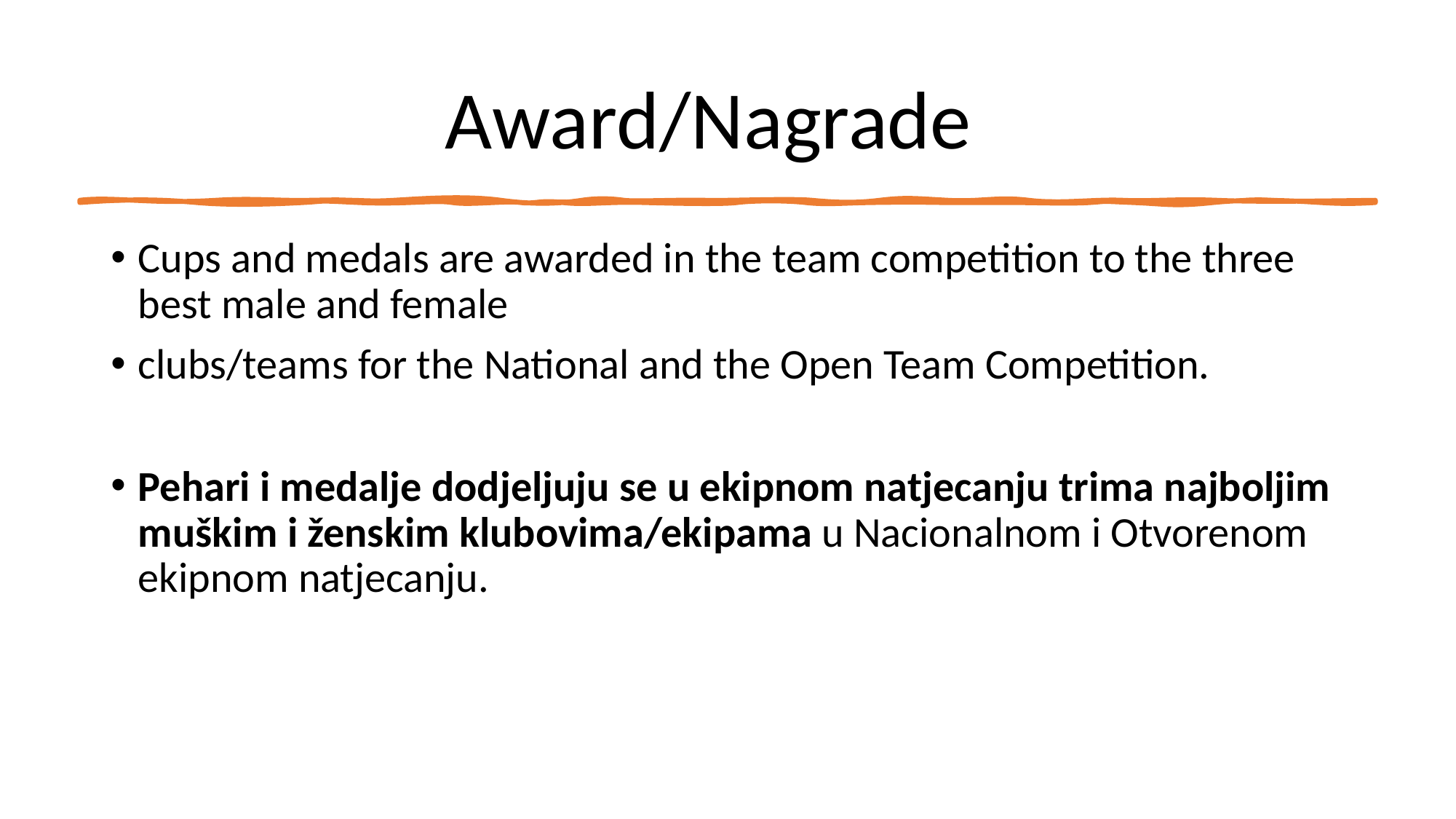

# Award/Nagrade

Cups and medals are awarded in the team competition to the three best male and female
clubs/teams for the National and the Open Team Competition.

Pehari i medalje dodjeljuju se u ekipnom natjecanju trima najboljim muškim i ženskim klubovima/ekipama u Nacionalnom i Otvorenom ekipnom natjecanju.